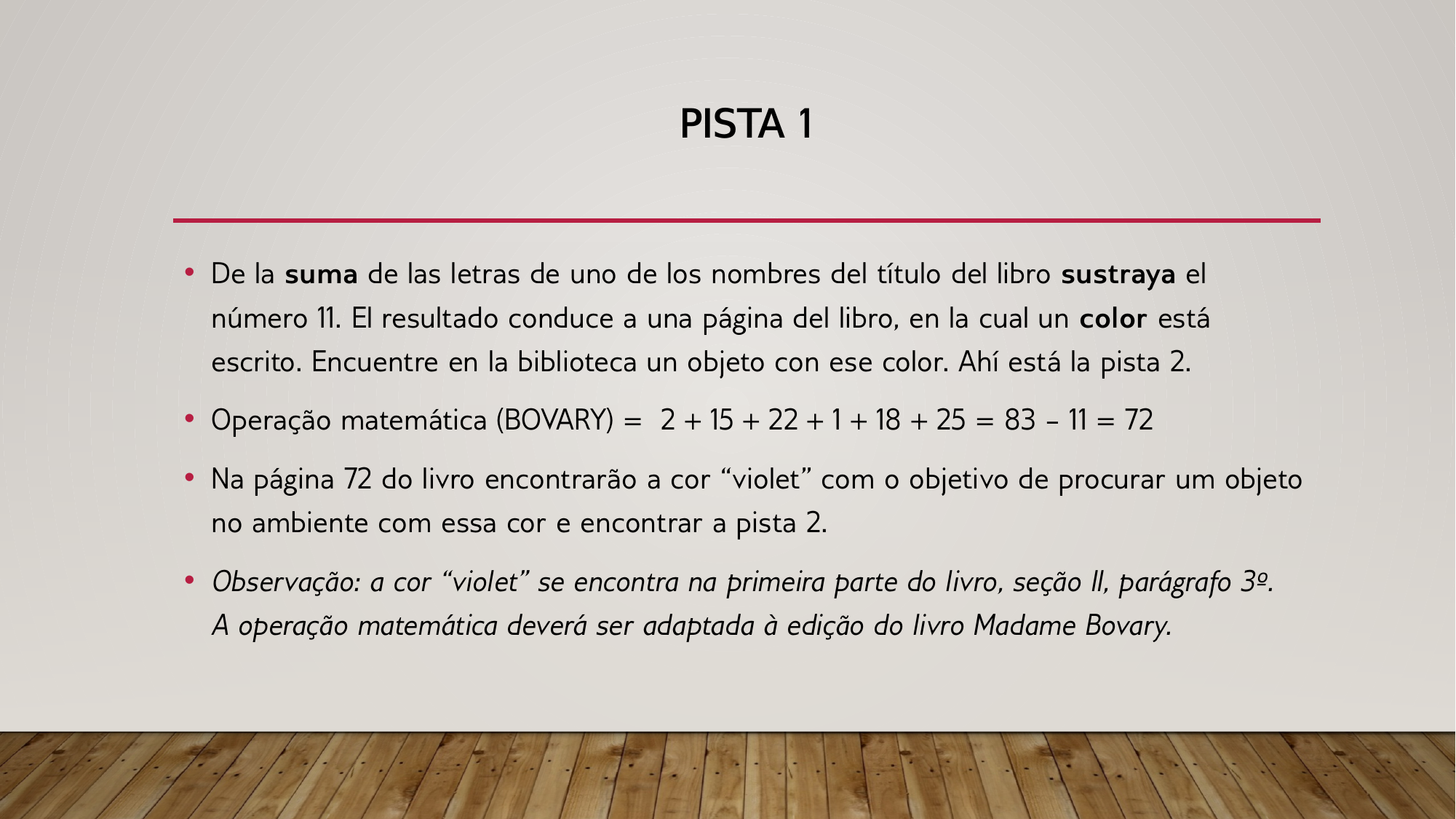

# PISTA 1
De la suma de las letras de uno de los nombres del título del libro sustraya el número 11. El resultado conduce a una página del libro, en la cual un color está escrito. Encuentre en la biblioteca un objeto con ese color. Ahí está la pista 2.
Operação matemática (BOVARY) =  2 + 15 + 22 + 1 + 18 + 25 = 83 – 11 = 72
Na página 72 do livro encontrarão a cor “violet” com o objetivo de procurar um objeto no ambiente com essa cor e encontrar a pista 2.
Observação: a cor “violet” se encontra na primeira parte do livro, seção II, parágrafo 3º.  A operação matemática deverá ser adaptada à edição do livro Madame Bovary.